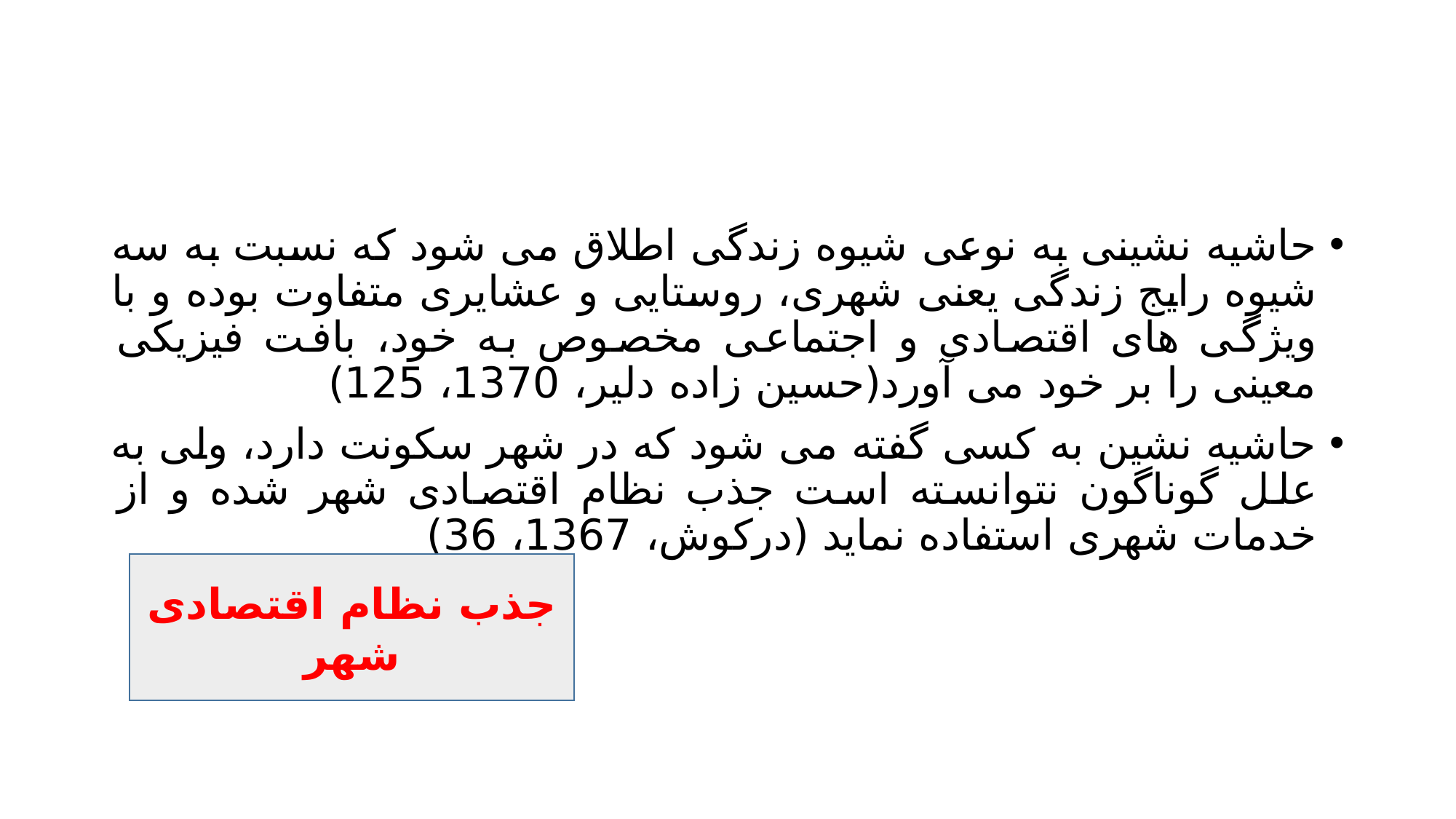

#
حاشیه نشینی به نوعی شیوه زندگی اطلاق می شود که نسبت به سه شیوه رایج زندگی یعنی شهری، روستایی و عشایری متفاوت بوده و با ویژگی های اقتصادی و اجتماعی مخصوص به خود، بافت فیزیکی معینی را بر خود می آورد(حسین زاده دلیر، 1370، 125)
حاشیه نشین به کسی گفته می شود که در شهر سکونت دارد، ولی به علل گوناگون نتوانسته است جذب نظام اقتصادی شهر شده و از خدمات شهری استفاده نماید (درکوش، 1367، 36)
جذب نظام اقتصادی شهر